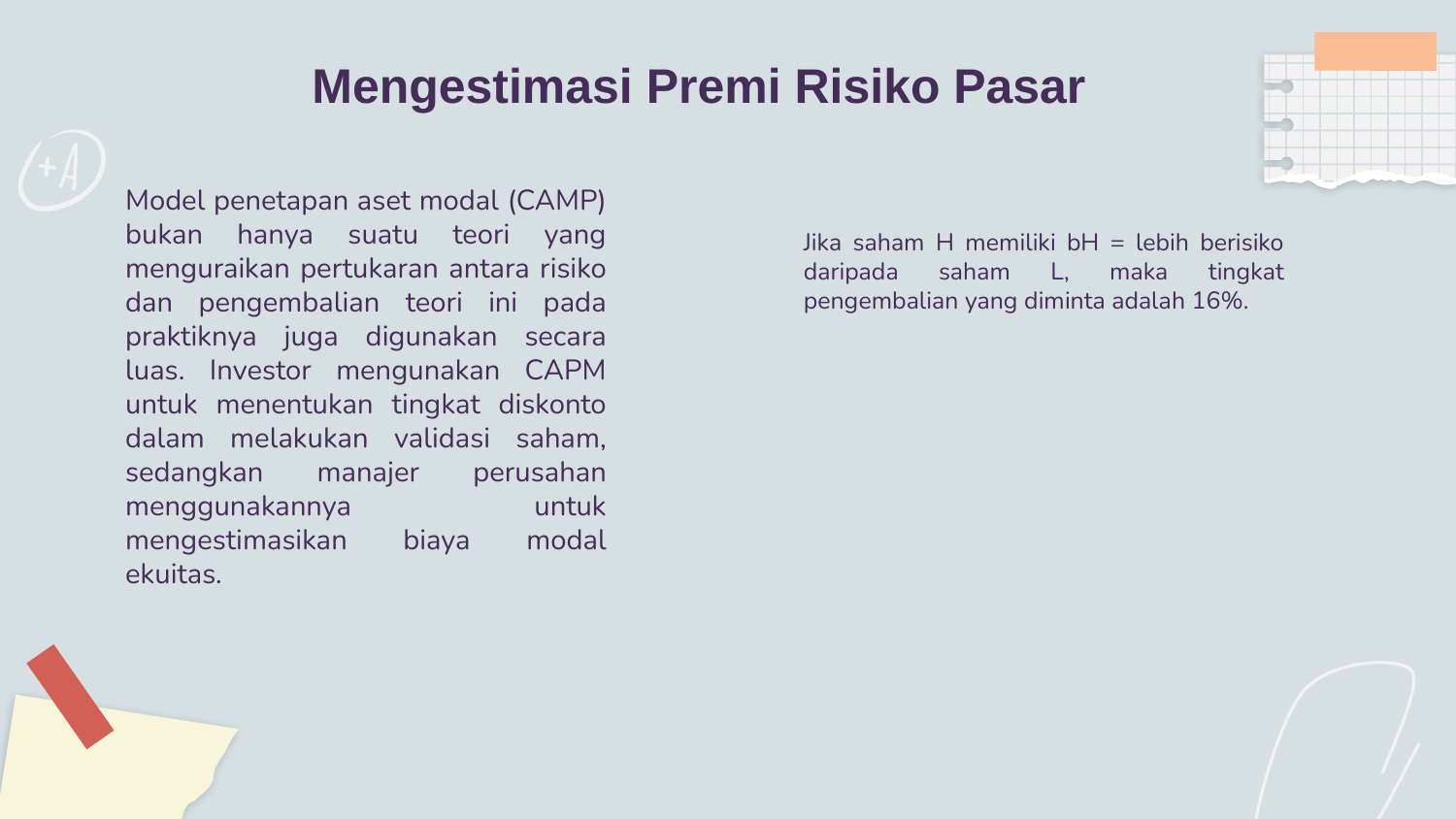

# Mengestimasi Premi Risiko Pasar
Model penetapan aset modal (CAMP) bukan hanya suatu teori yang menguraikan pertukaran antara risiko dan pengembalian teori ini pada praktiknya juga digunakan secara luas. Investor mengunakan CAPM untuk menentukan tingkat diskonto dalam melakukan validasi saham, sedangkan manajer perusahan menggunakannya untuk mengestimasikan biaya modal ekuitas.
Jika saham H memiliki bH = lebih berisiko daripada saham L, maka tingkat pengembalian yang diminta adalah 16%.